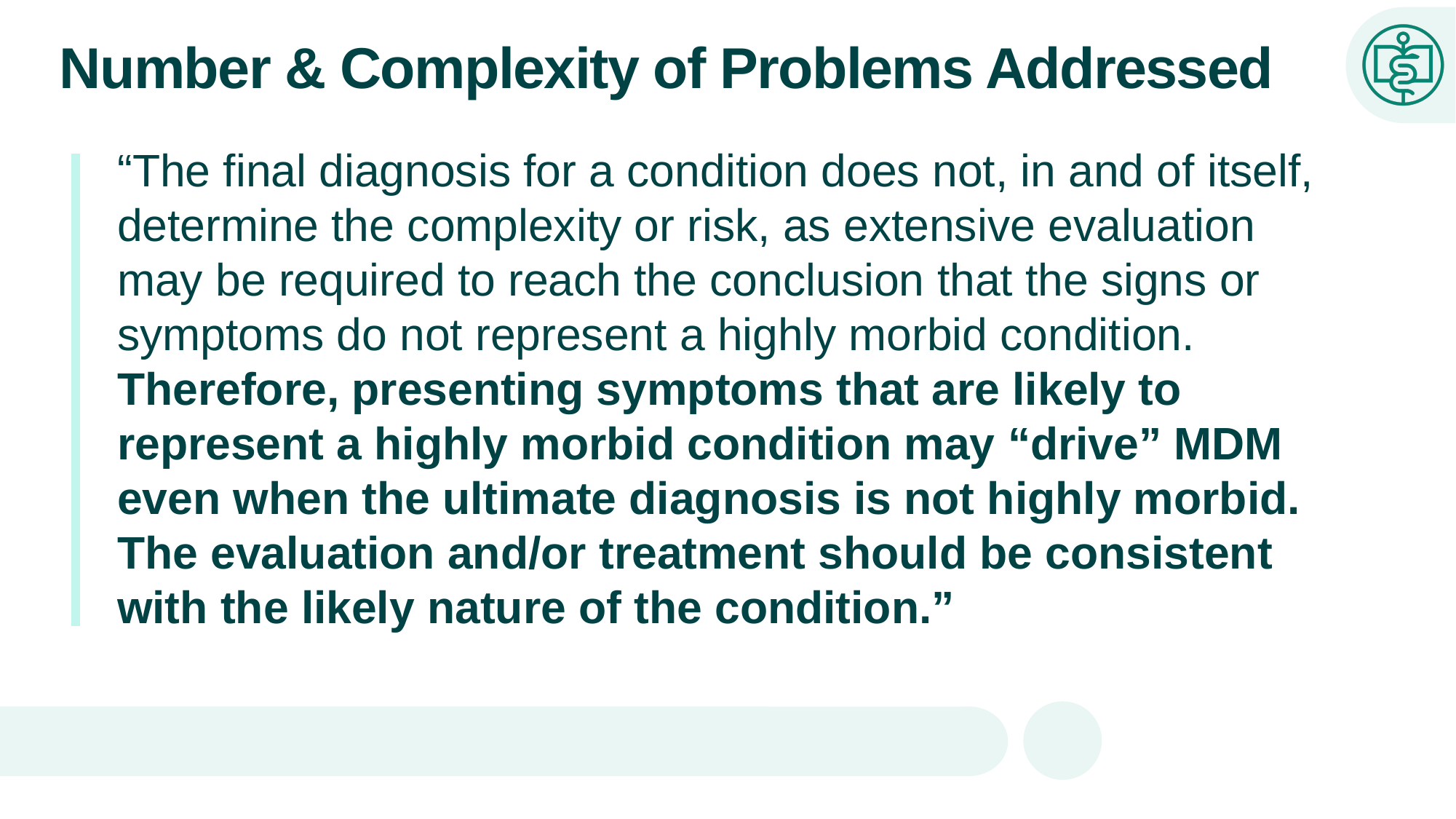

# Number & Complexity of Problems Addressed
“The final diagnosis for a condition does not, in and of itself, determine the complexity or risk, as extensive evaluation may be required to reach the conclusion that the signs or symptoms do not represent a highly morbid condition. Therefore, presenting symptoms that are likely to represent a highly morbid condition may “drive” MDM even when the ultimate diagnosis is not highly morbid. The evaluation and/or treatment should be consistent with the likely nature of the condition.”